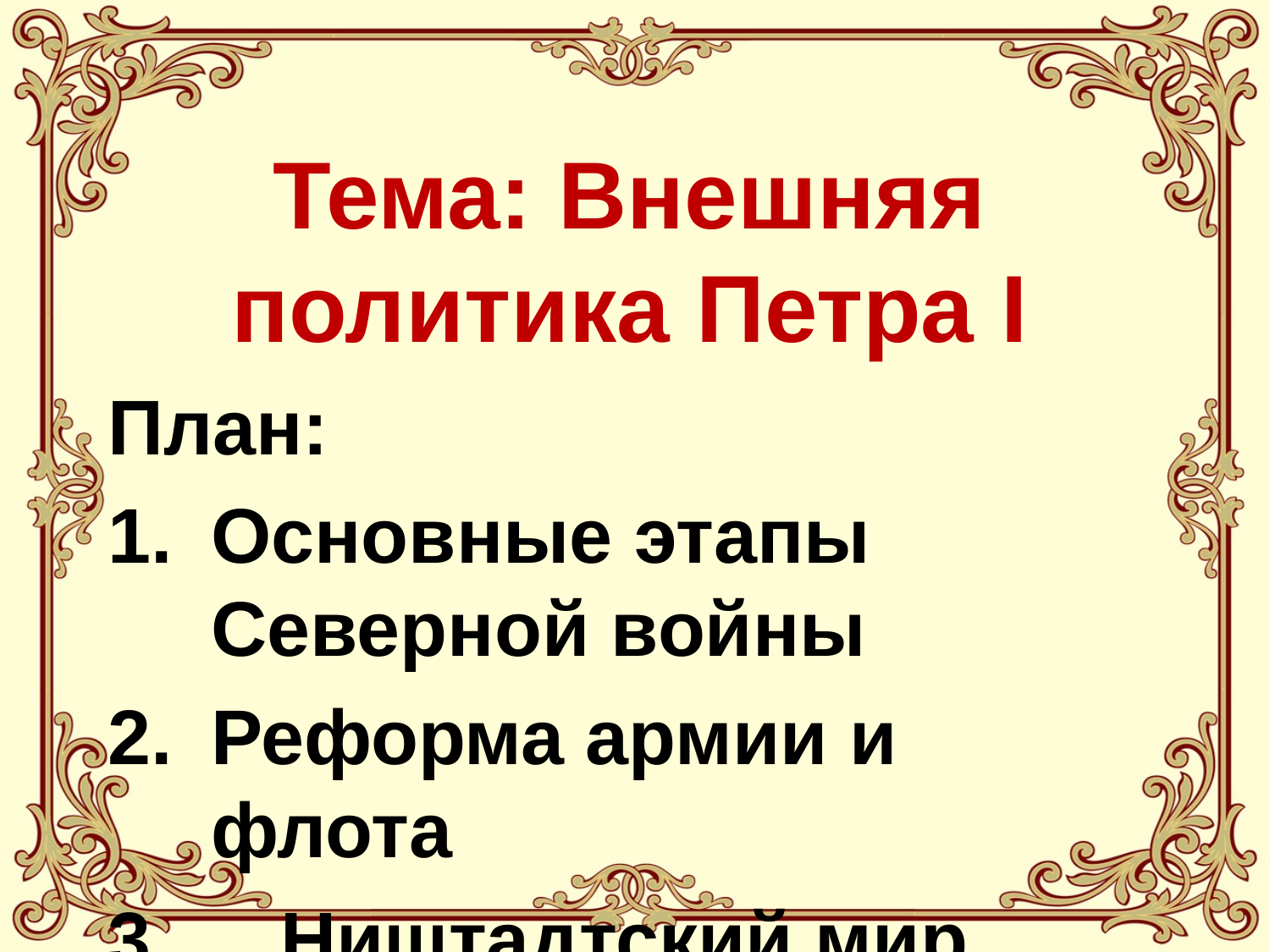

Тема: Внешняя политика Петра I
План:
Основные этапы Северной войны
Реформа армии и флота
3.     Ништадтский мир.